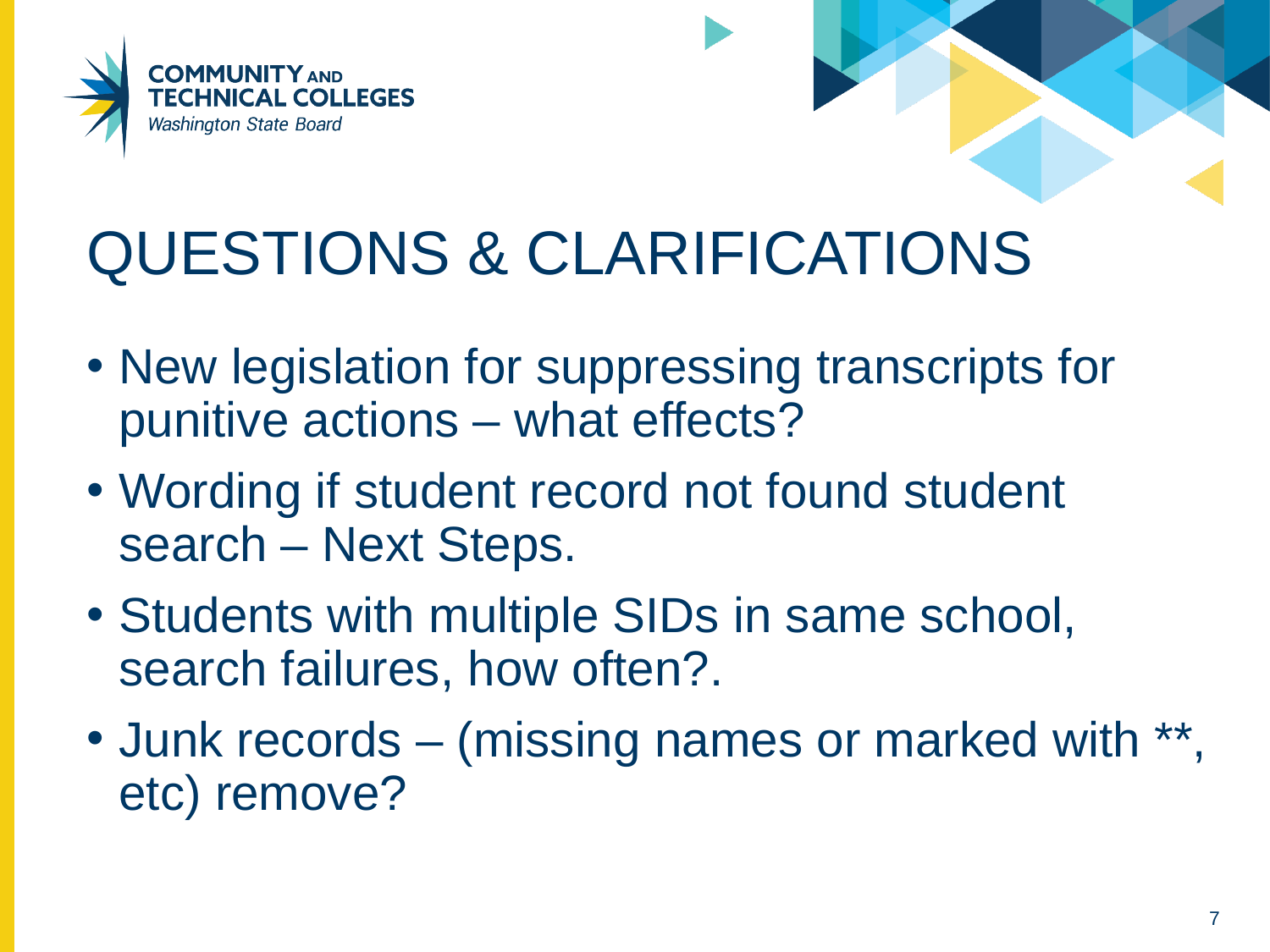

# Questions & Clarifications
New legislation for suppressing transcripts for punitive actions – what effects?
Wording if student record not found student search – Next Steps.
Students with multiple SIDs in same school, search failures, how often?.
Junk records – (missing names or marked with **, etc) remove?
7